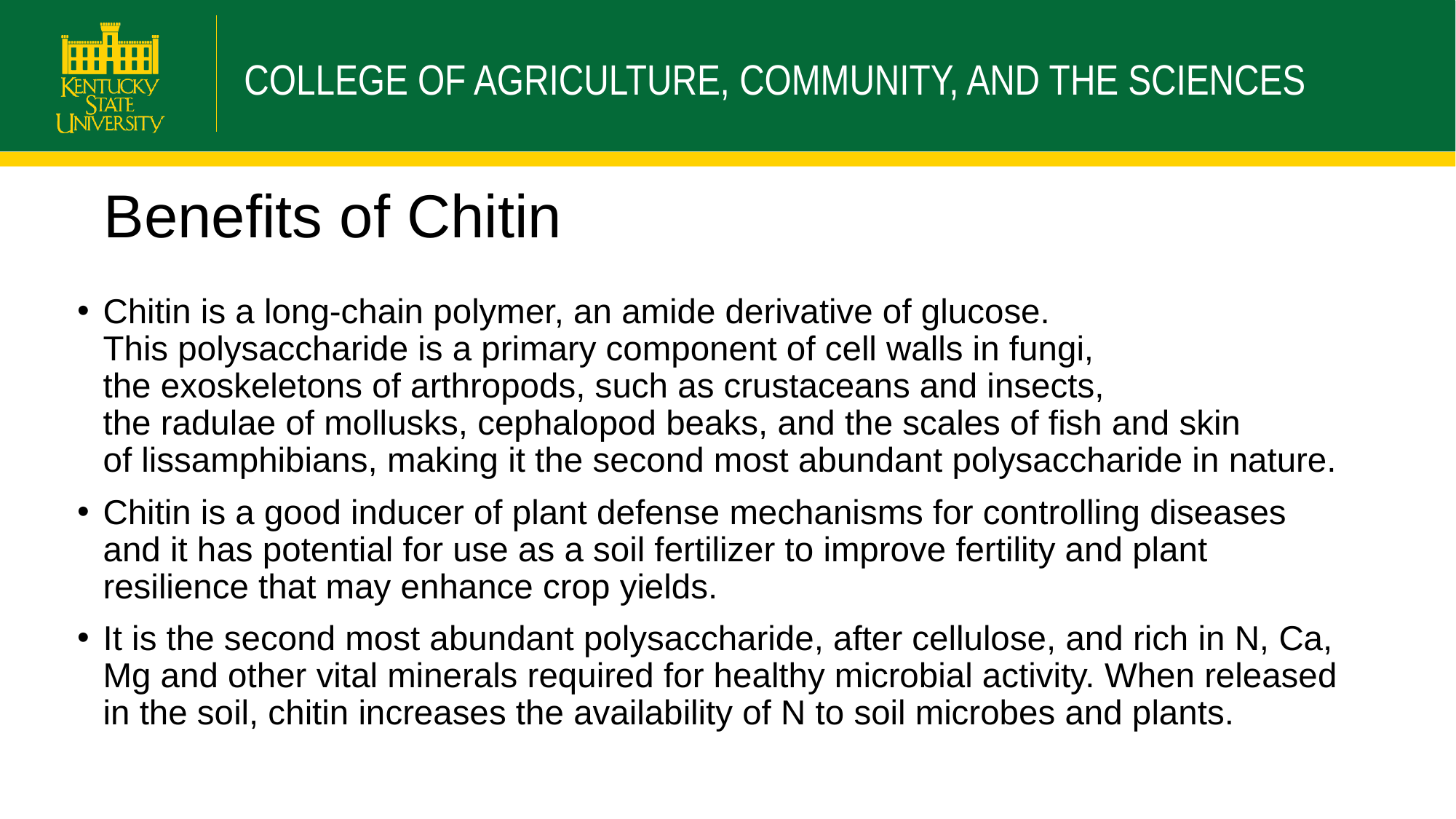

# Benefits of Chitin
Chitin is a long-chain polymer, an amide derivative of glucose. This polysaccharide is a primary component of cell walls in fungi, the exoskeletons of arthropods, such as crustaceans and insects, the radulae of mollusks, cephalopod beaks, and the scales of fish and skin of lissamphibians, making it the second most abundant polysaccharide in nature.
Chitin is a good inducer of plant defense mechanisms for controlling diseases and it has potential for use as a soil fertilizer to improve fertility and plant resilience that may enhance crop yields.
It is the second most abundant polysaccharide, after cellulose, and rich in N, Ca, Mg and other vital minerals required for healthy microbial activity. When released in the soil, chitin increases the availability of N to soil microbes and plants.